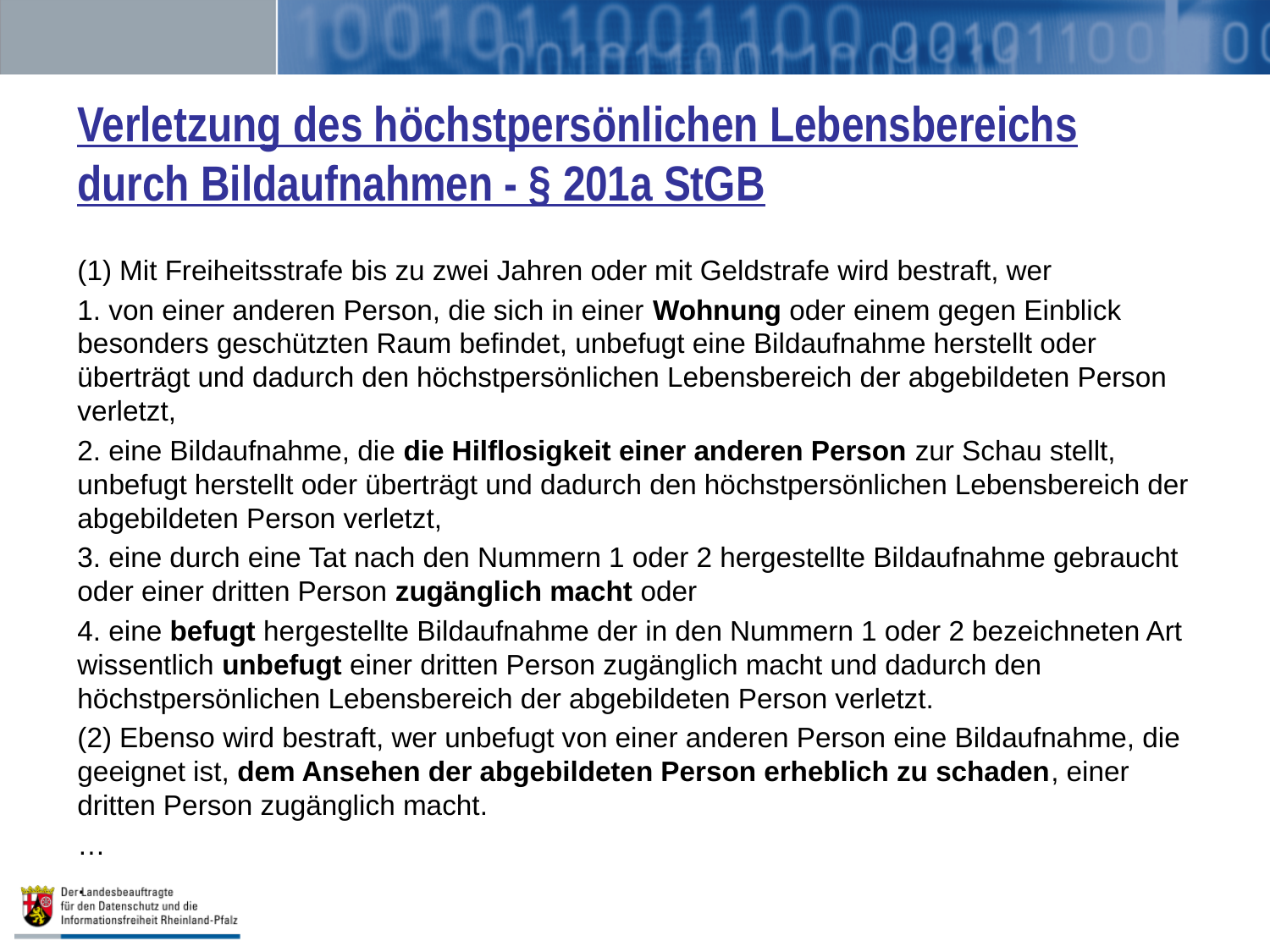

# Verletzung des höchstpersönlichen Lebensbereichs durch Bildaufnahmen - § 201a StGB
(1) Mit Freiheitsstrafe bis zu zwei Jahren oder mit Geldstrafe wird bestraft, wer
1. von einer anderen Person, die sich in einer Wohnung oder einem gegen Einblick besonders geschützten Raum befindet, unbefugt eine Bildaufnahme herstellt oder überträgt und dadurch den höchstpersönlichen Lebensbereich der abgebildeten Person verletzt,
2. eine Bildaufnahme, die die Hilflosigkeit einer anderen Person zur Schau stellt, unbefugt herstellt oder überträgt und dadurch den höchstpersönlichen Lebensbereich der abgebildeten Person verletzt,
3. eine durch eine Tat nach den Nummern 1 oder 2 hergestellte Bildaufnahme gebraucht oder einer dritten Person zugänglich macht oder
4. eine befugt hergestellte Bildaufnahme der in den Nummern 1 oder 2 bezeichneten Art wissentlich unbefugt einer dritten Person zugänglich macht und dadurch den höchstpersönlichen Lebensbereich der abgebildeten Person verletzt.
(2) Ebenso wird bestraft, wer unbefugt von einer anderen Person eine Bildaufnahme, die geeignet ist, dem Ansehen der abgebildeten Person erheblich zu schaden, einer dritten Person zugänglich macht.
…
.